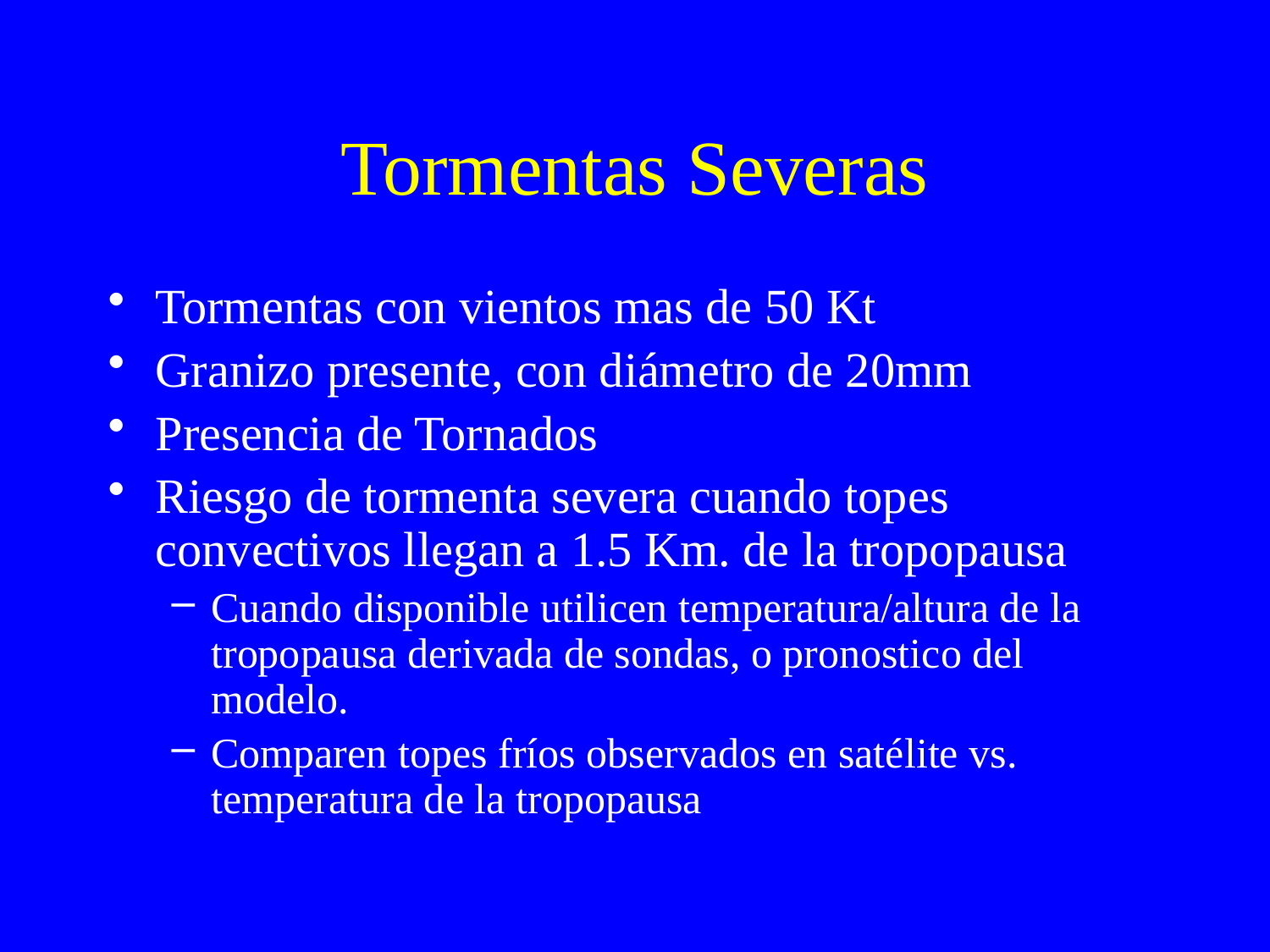

# Tormentas Severas
Tormentas con vientos mas de 50 Kt
Granizo presente, con diámetro de 20mm
Presencia de Tornados
Riesgo de tormenta severa cuando topes convectivos llegan a 1.5 Km. de la tropopausa
Cuando disponible utilicen temperatura/altura de la tropopausa derivada de sondas, o pronostico del modelo.
Comparen topes fríos observados en satélite vs. temperatura de la tropopausa